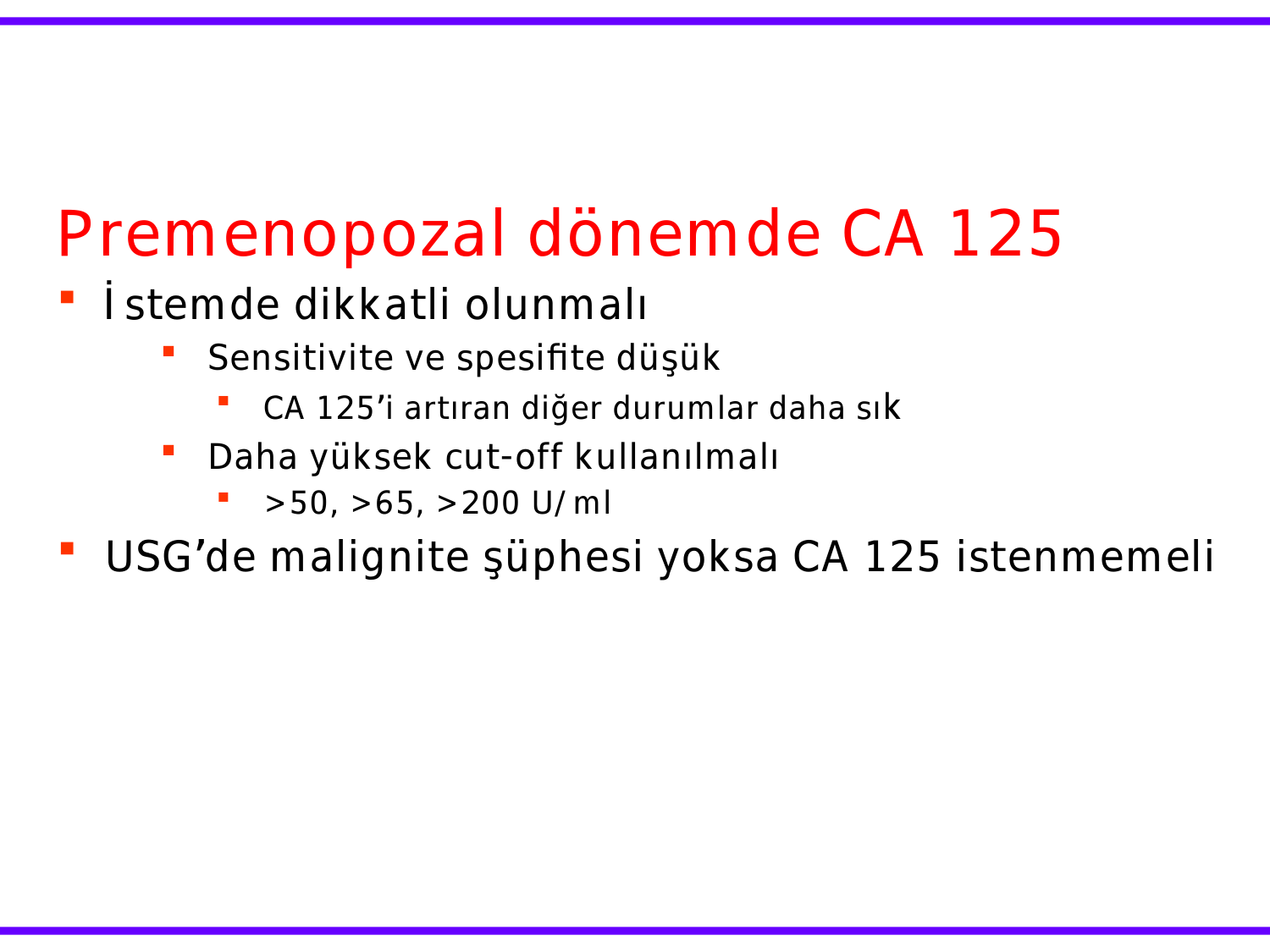

Premenopozal dönemde CA 125
İstemde dikkatli olunmalı
Sensitivite ve spesifite düşük
CA 125’i artıran diğer durumlar daha sık
Daha yüksek cut-off kullanılmalı
>50, >65, >200 U/ml
USG’de malignite şüphesi yoksa CA 125 istenmemeli